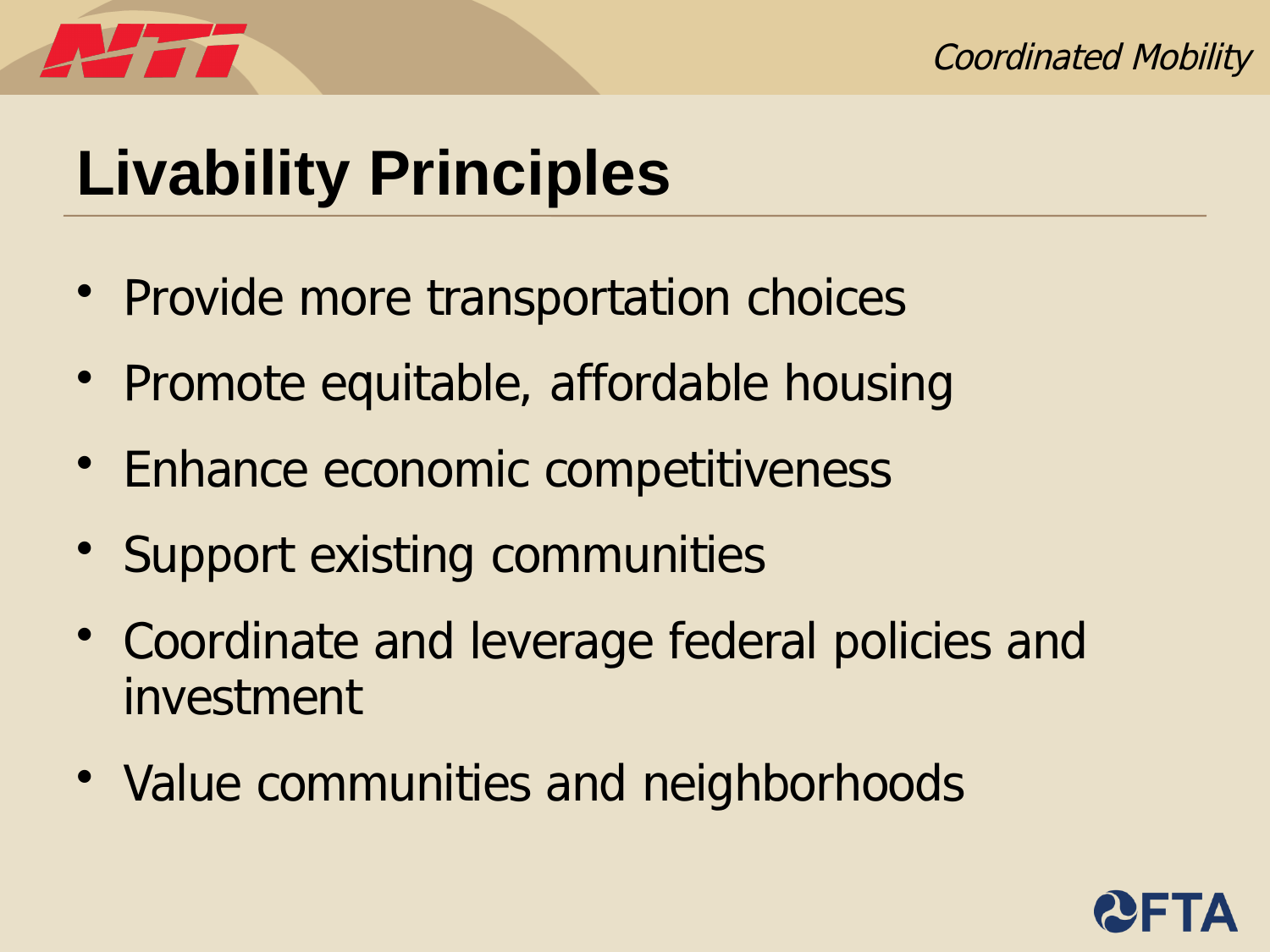

# Livability Principles
Provide more transportation choices
Promote equitable, affordable housing
Enhance economic competitiveness
Support existing communities
Coordinate and leverage federal policies and investment
Value communities and neighborhoods